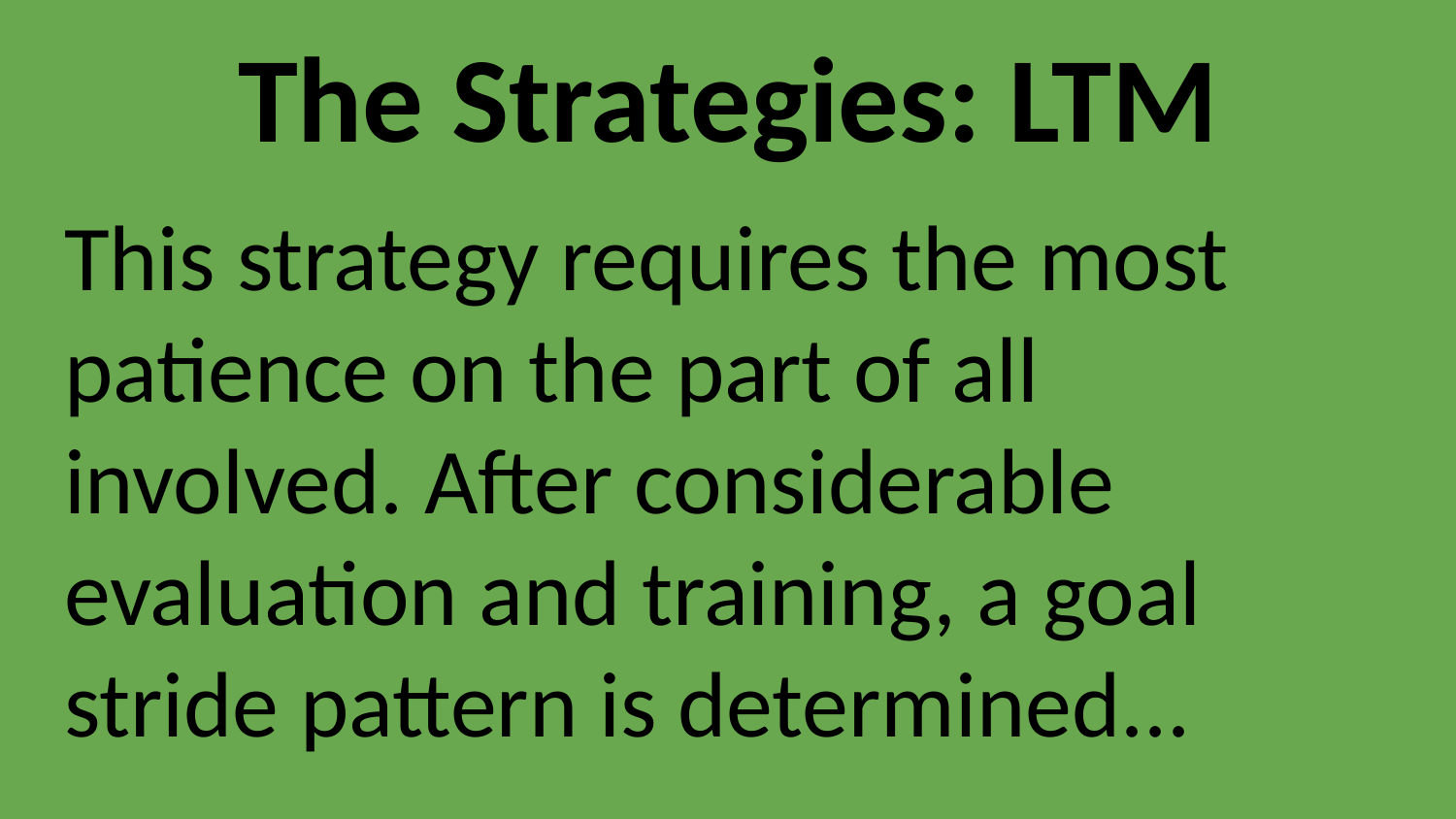

# The Strategies: LTM
This strategy requires the most patience on the part of all involved. After considerable evaluation and training, a goal stride pattern is determined...